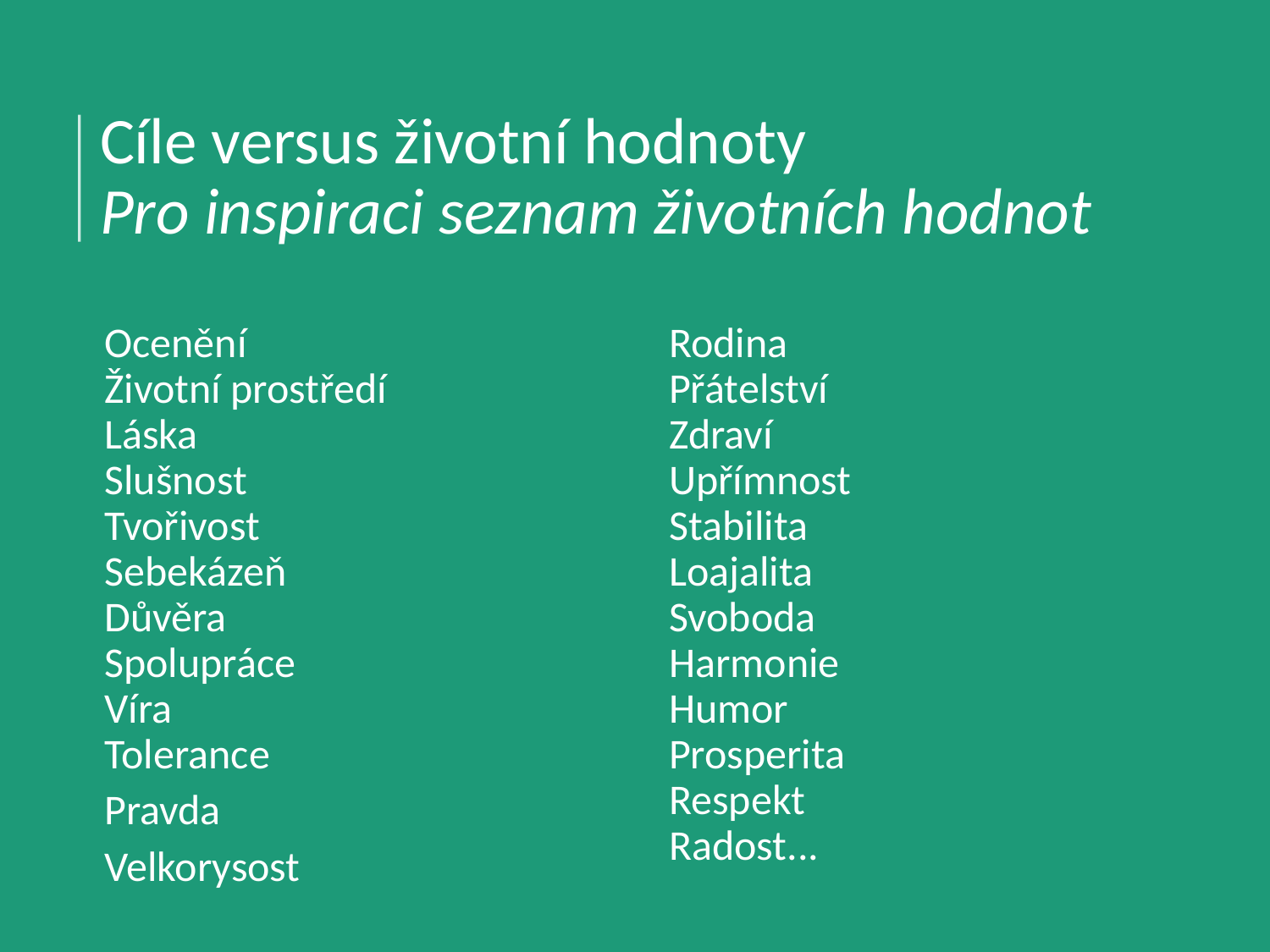

# Cíle versus životní hodnoty Pro inspiraci seznam životních hodnot
Ocenění
Životní prostředí
Láska
Slušnost
Tvořivost
Sebekázeň
Důvěra
Spolupráce
Víra
Tolerance
Pravda
Velkorysost
Rodina
Přátelství
Zdraví
Upřímnost
Stabilita
Loajalita
Svoboda
Harmonie
Humor
Prosperita
Respekt
Radost...